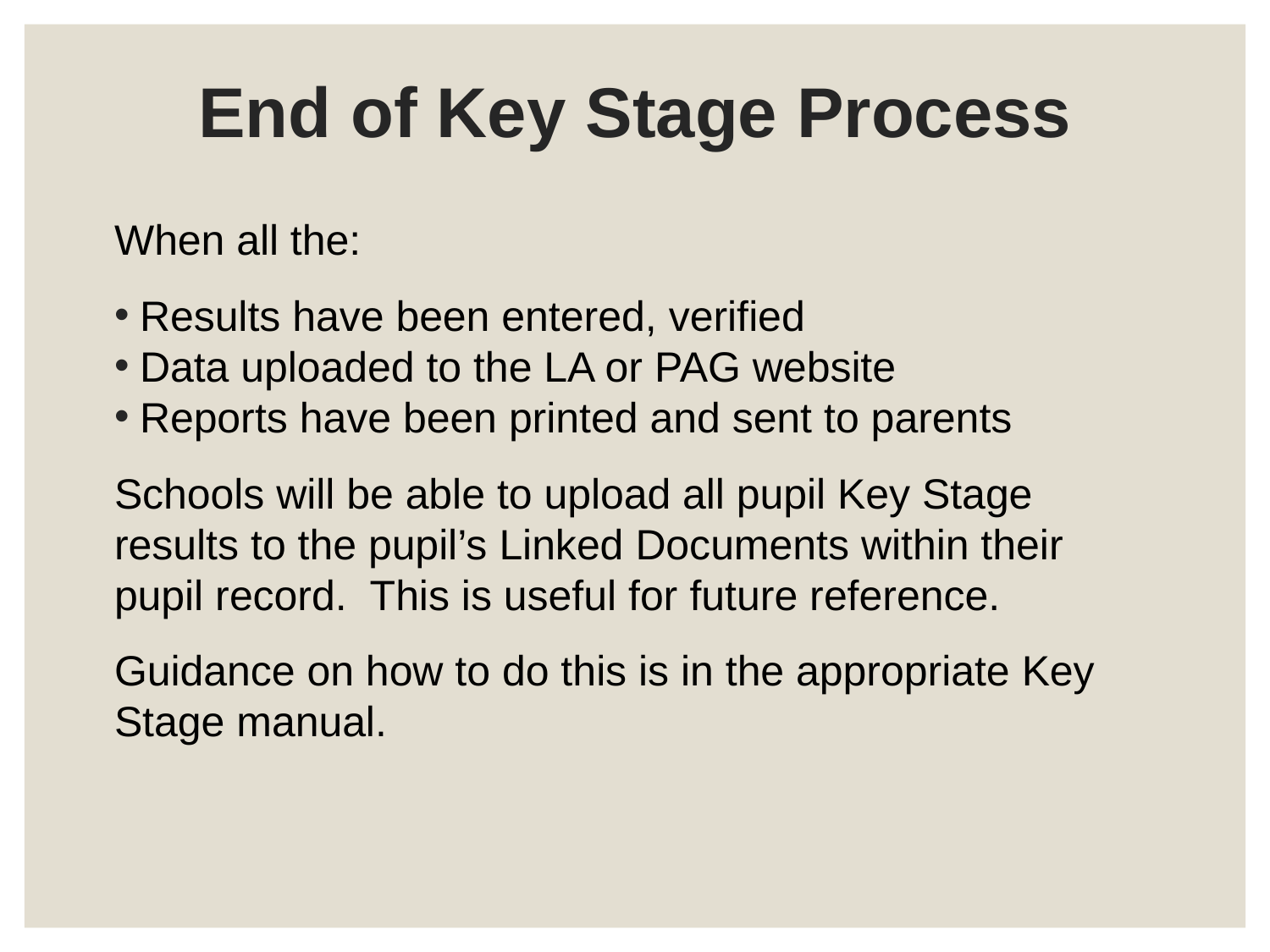

# End of Key Stage Process
When all the:

Results have been entered, verified
Data uploaded to the LA or PAG website
Reports have been printed and sent to parents

Schools will be able to upload all pupil Key Stage results to the pupil’s Linked Documents within their pupil record.  This is useful for future reference.

Guidance on how to do this is in the appropriate Key Stage manual.